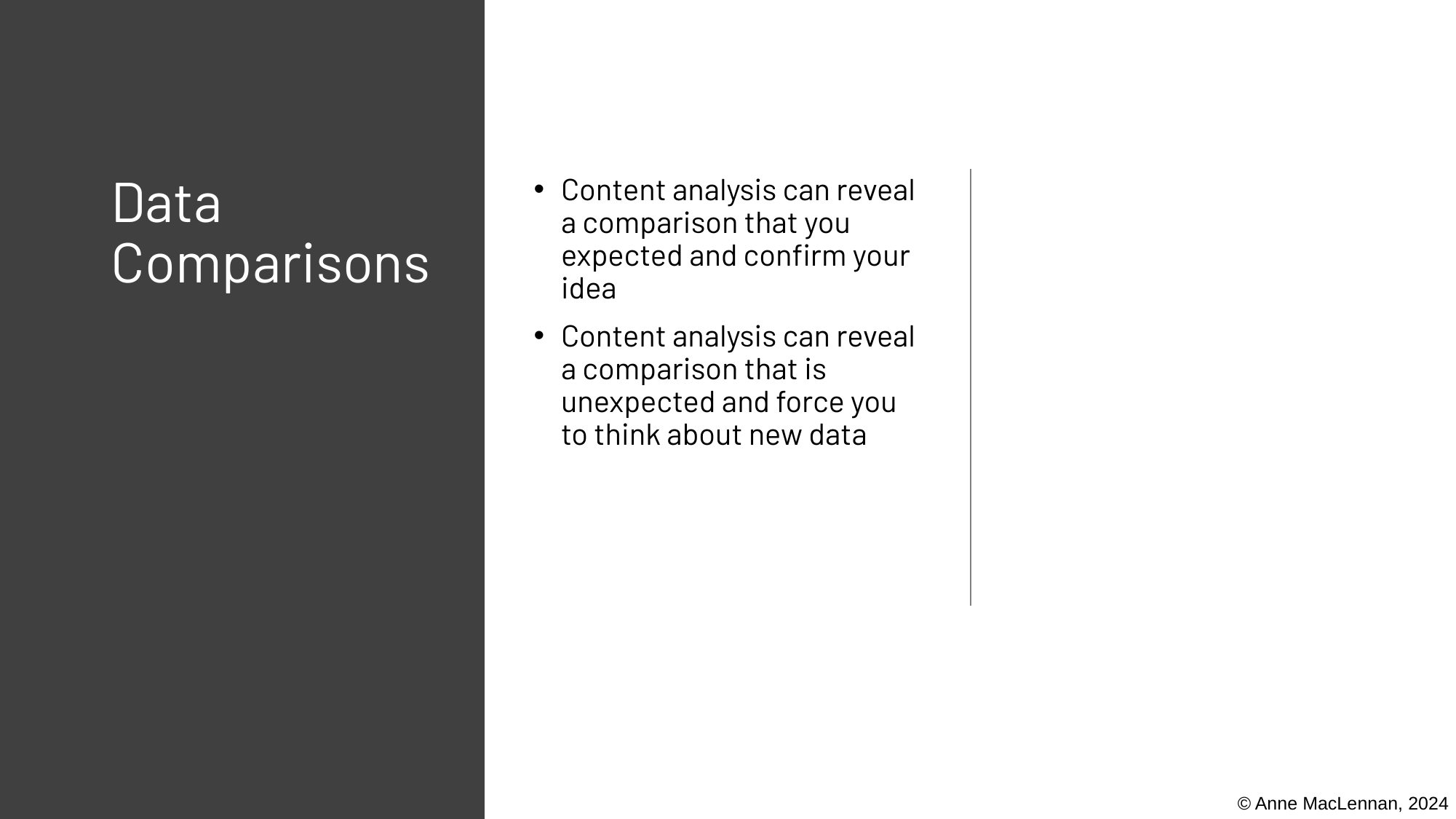

# Data Comparisons
Content analysis can reveal a comparison that you expected and confirm your idea
Content analysis can reveal a comparison that is unexpected and force you to think about new data
© Anne MacLennan, 2024​​​